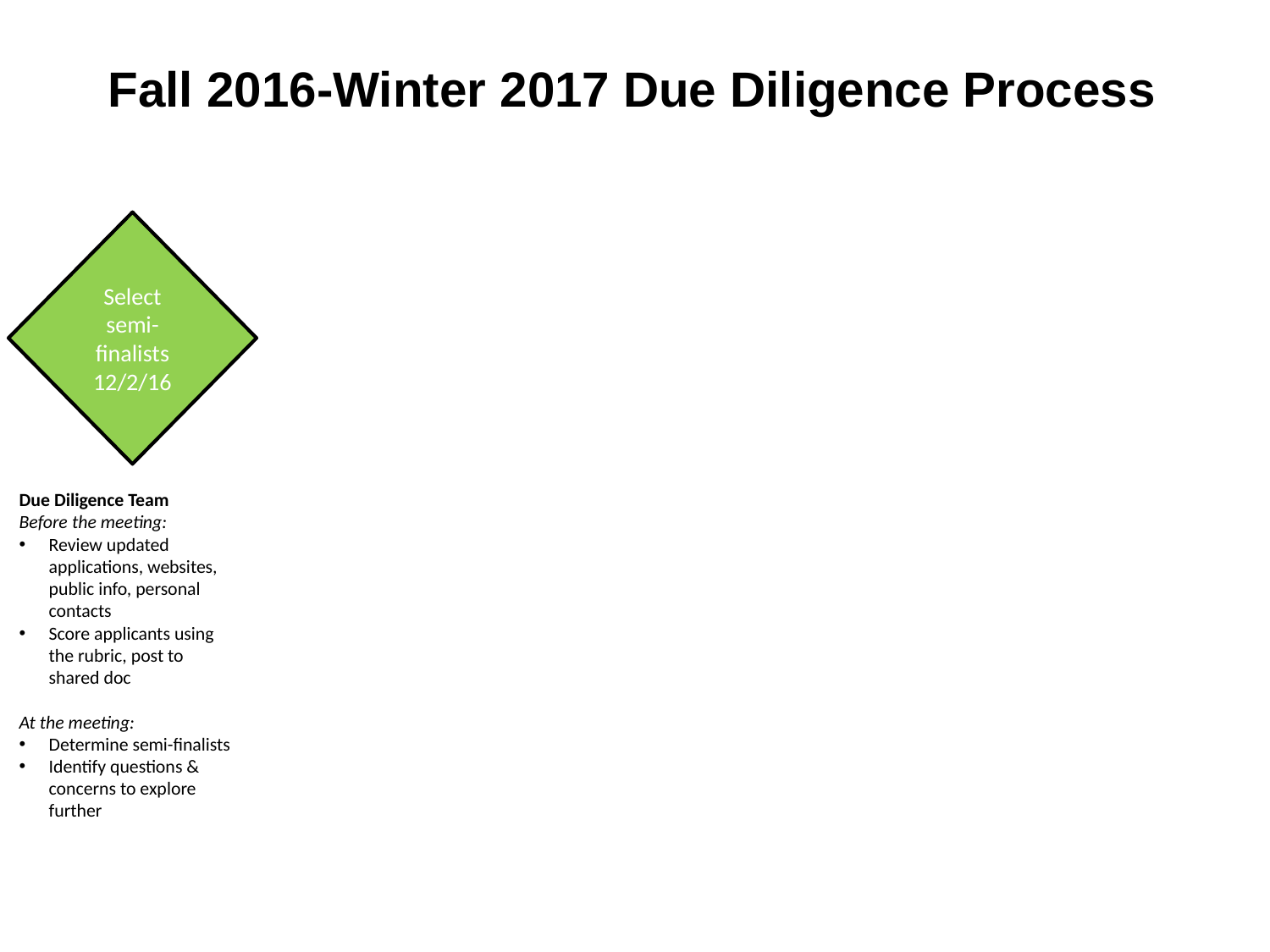

# Fall 2016-Winter 2017 Due Diligence Process
Select semi-finalists
12/2/16
Due Diligence Team
Before the meeting:
Review updated applications, websites, public info, personal contacts
Score applicants using the rubric, post to shared doc

At the meeting:
Determine semi-finalists
Identify questions & concerns to explore further